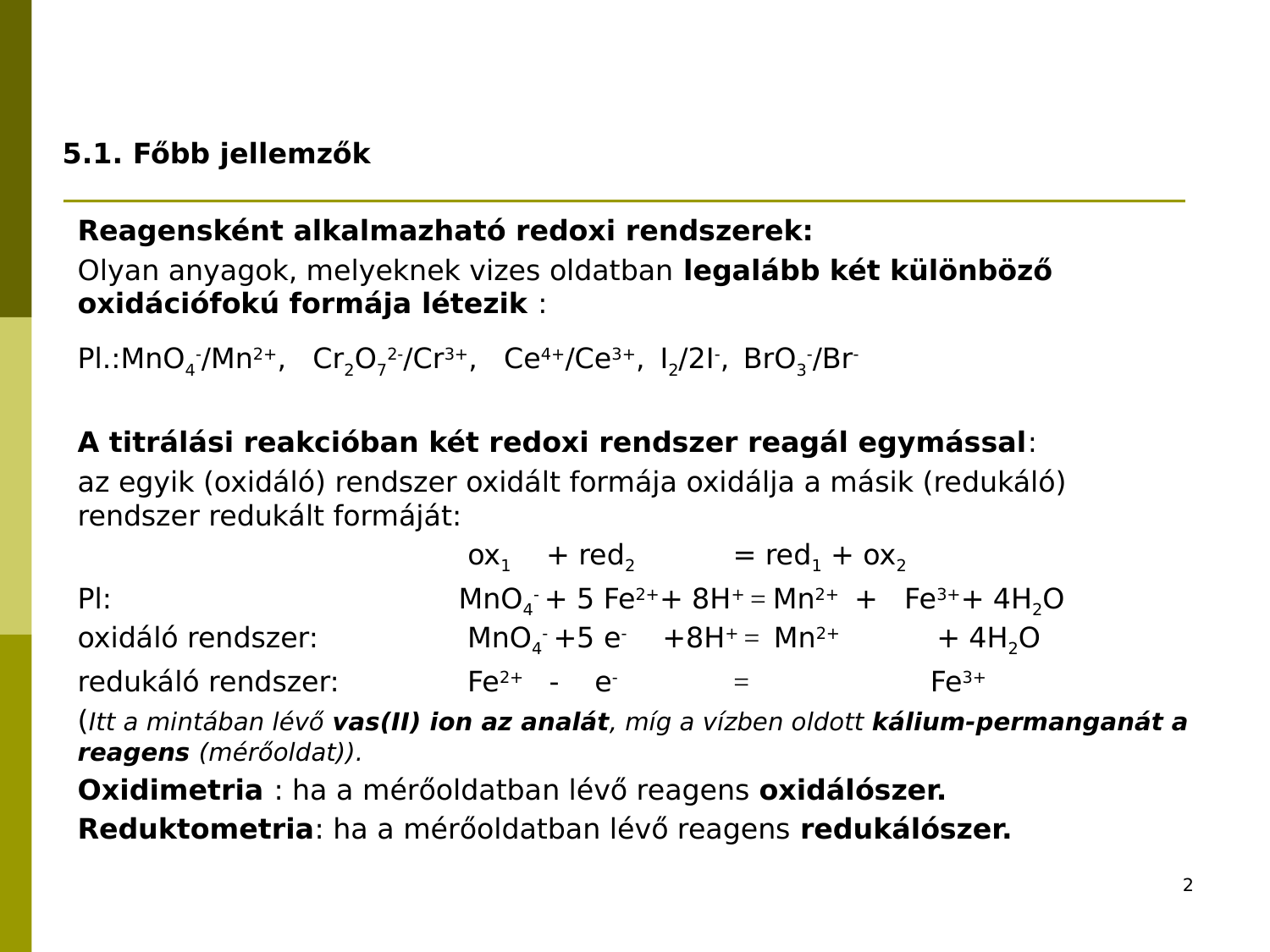

# 5.1. Főbb jellemzők
Reagensként alkalmazható redoxi rendszerek:
Olyan anyagok, melyeknek vizes oldatban legalább két különböző oxidációfokú formája létezik :
Pl.:MnO4-/Mn2+,   Cr2O72-/Cr3+,   Ce4+/Ce3+,   I2/2I-,  BrO3-/Br-

A titrálási reakcióban két redoxi rendszer reagál egymással:
az egyik (oxidáló) rendszer oxidált formája oxidálja a másik (redukáló)  rendszer redukált formáját:
			 ox1    + red2           = red1 + ox2
Pl:		 	MnO4- + 5 Fe2++ 8H+ = Mn2+   +   Fe3++ 4H2O
oxidáló rendszer:	 	 MnO4- +5 e-       +8H+ =  Mn2+                   + 4H2O
redukáló rendszer: 	 Fe2+     -    e-             = 	             Fe3+
(Itt a mintában lévő vas(II) ion az analát, míg a vízben oldott kálium-permanganát a reagens (mérőoldat)).
Oxidimetria : ha a mérőoldatban lévő reagens oxidálószer.
Reduktometria: ha a mérőoldatban lévő reagens redukálószer.

2